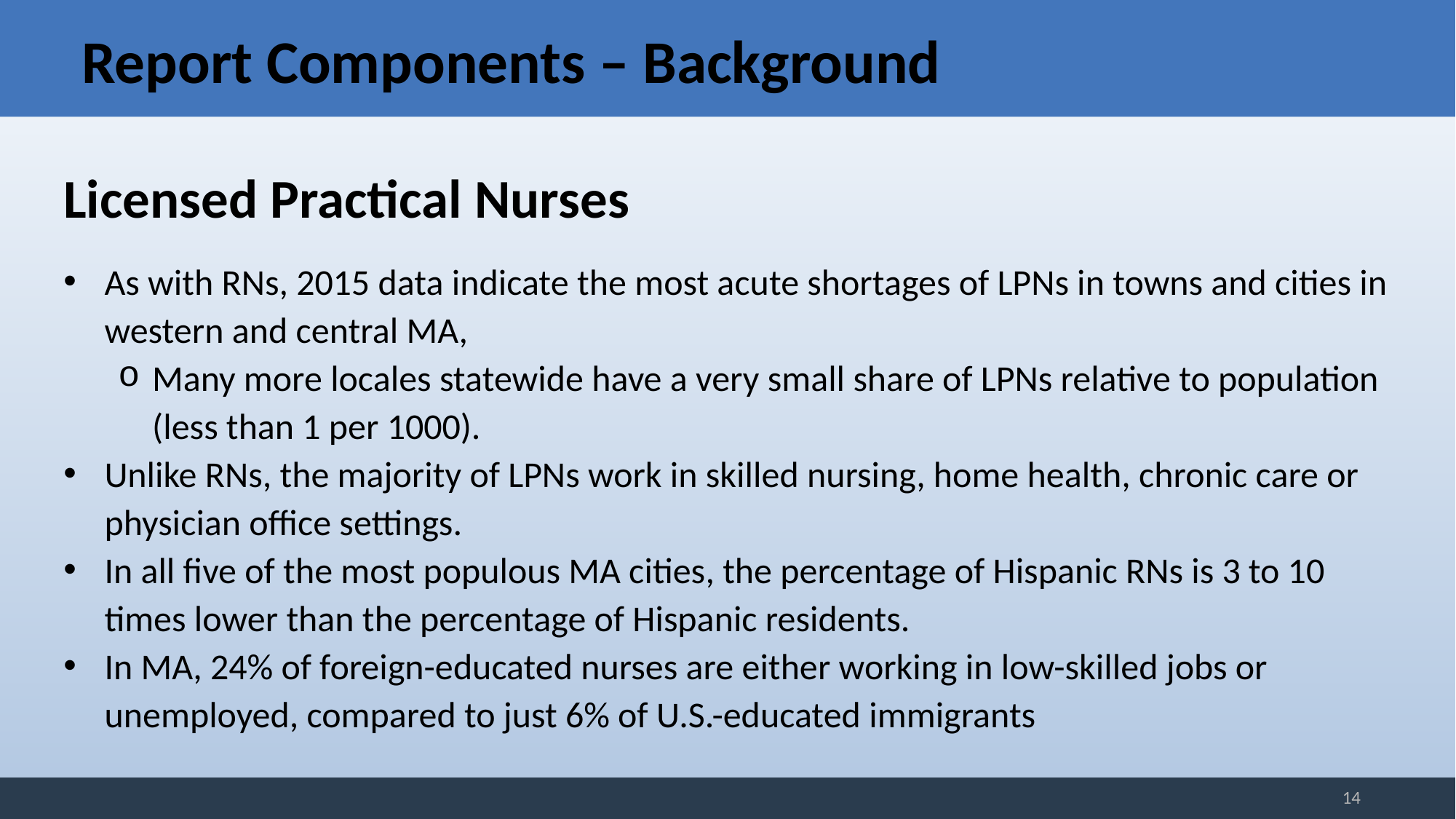

# Report Components – Background
Licensed Practical Nurses

As with RNs, 2015 data indicate the most acute shortages of LPNs in towns and cities in western and central MA,
Many more locales statewide have a very small share of LPNs relative to population (less than 1 per 1000).
Unlike RNs, the majority of LPNs work in skilled nursing, home health, chronic care or physician office settings.
In all five of the most populous MA cities, the percentage of Hispanic RNs is 3 to 10 times lower than the percentage of Hispanic residents.
In MA, 24% of foreign-educated nurses are either working in low-skilled jobs or unemployed, compared to just 6% of U.S.-educated immigrants

14